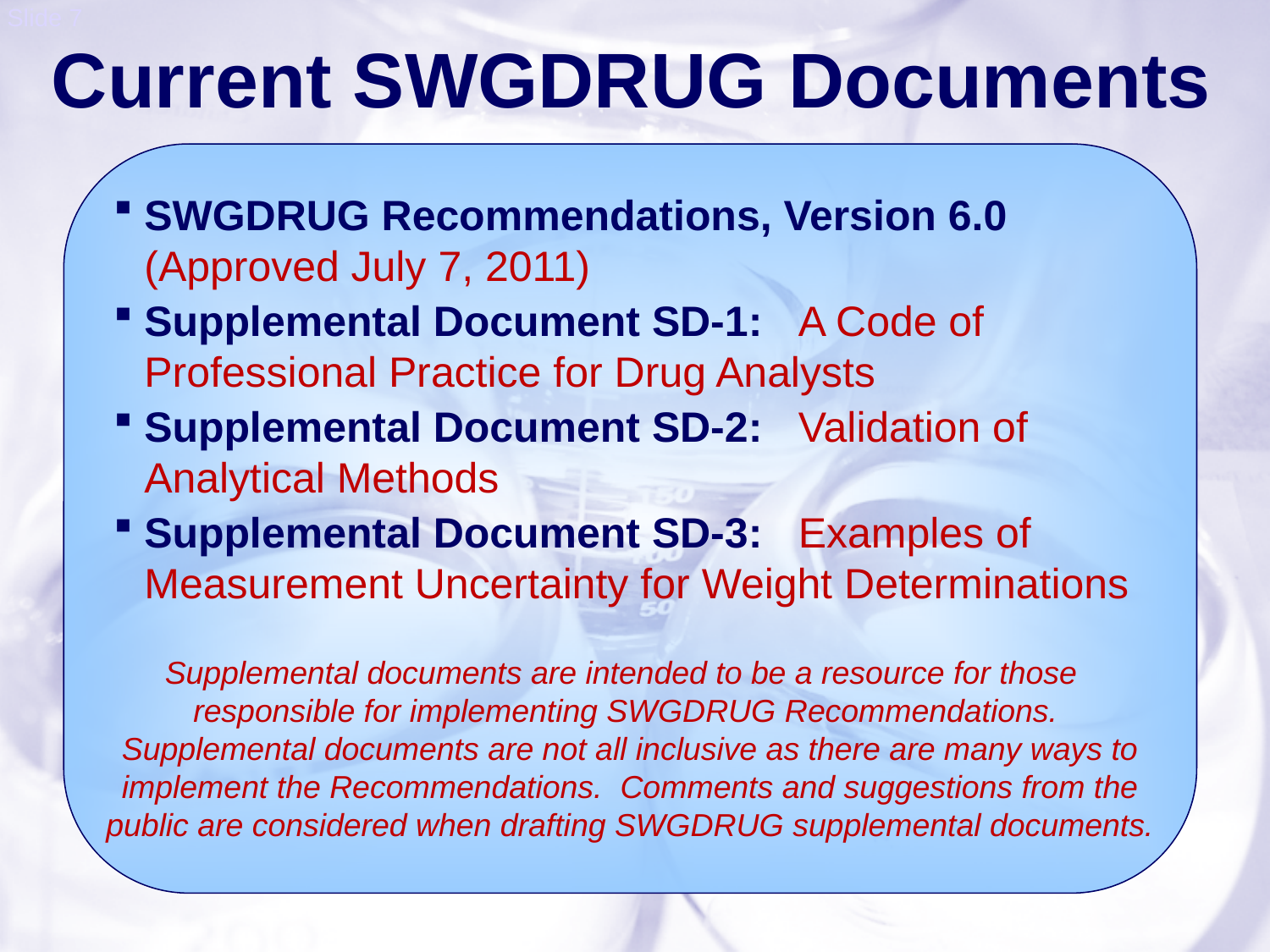

Current SWGDRUG Documents

SWGDRUG Recommendations, Version 6.0 (Approved July 7, 2011)
Supplemental Document SD-1:   A Code of Professional Practice for Drug Analysts
Supplemental Document SD-2:   Validation of Analytical Methods
Supplemental Document SD-3:   Examples of Measurement Uncertainty for Weight Determinations
Supplemental documents are intended to be a resource for those responsible for implementing SWGDRUG Recommendations.  Supplemental documents are not all inclusive as there are many ways to implement the Recommendations.  Comments and suggestions from the public are considered when drafting SWGDRUG supplemental documents.